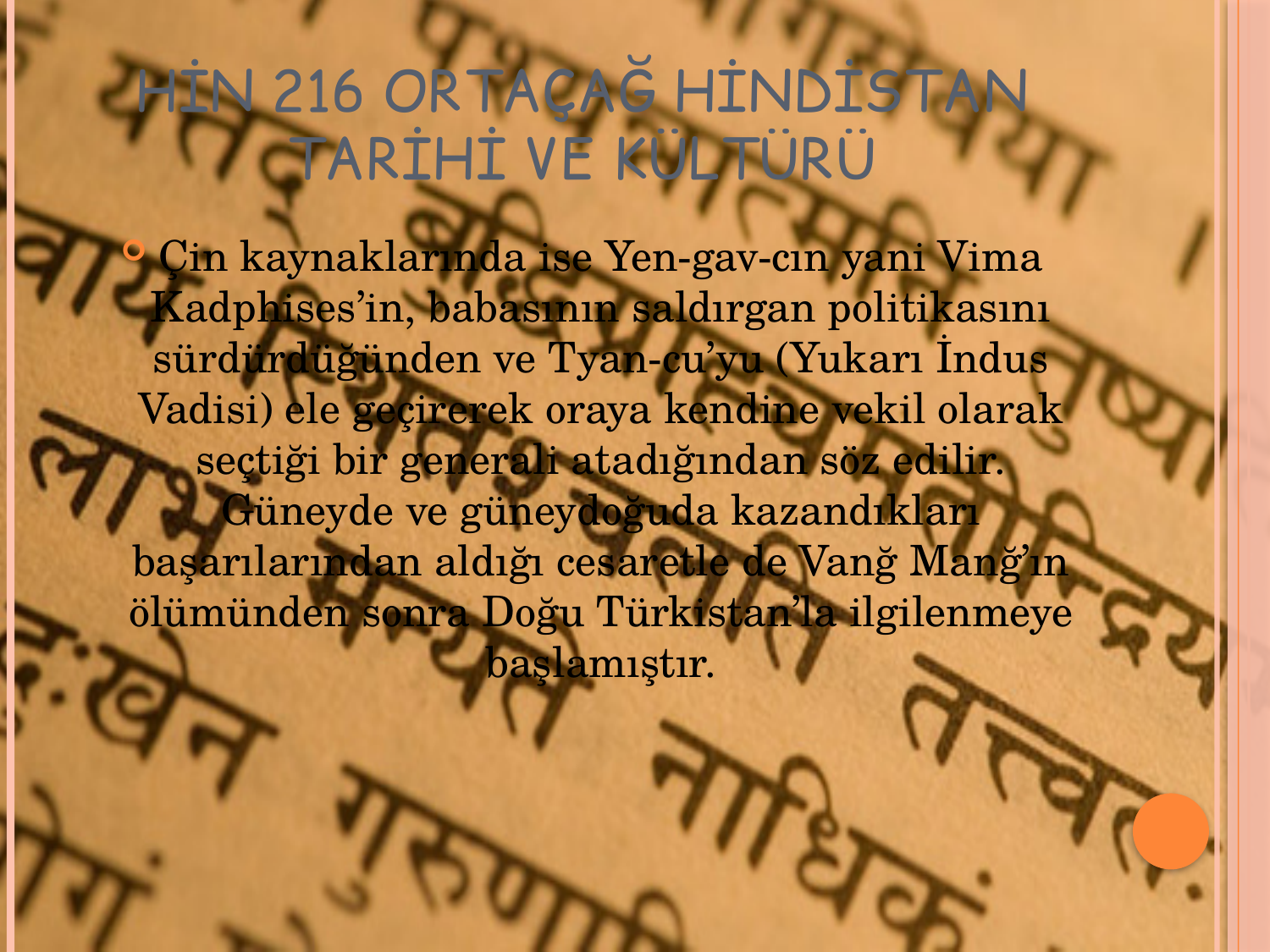

# HİN 216 ORTAÇAĞ HİNDİSTAN TARİHİ VE KÜLTÜRÜ
Çin kaynaklarında ise Yen-gav-cın yani Vima Kadphises’in, babasının saldırgan politikasını sürdürdüğünden ve Tyan-cu’yu (Yukarı İndus Vadisi) ele geçirerek oraya kendine vekil olarak seçtiği bir generali atadığından söz edilir. Güneyde ve güneydoğuda kazandıkları başarılarından aldığı cesaretle de Vanğ Manğ’ın ölümünden sonra Doğu Türkistan’la ilgilenmeye başlamıştır.